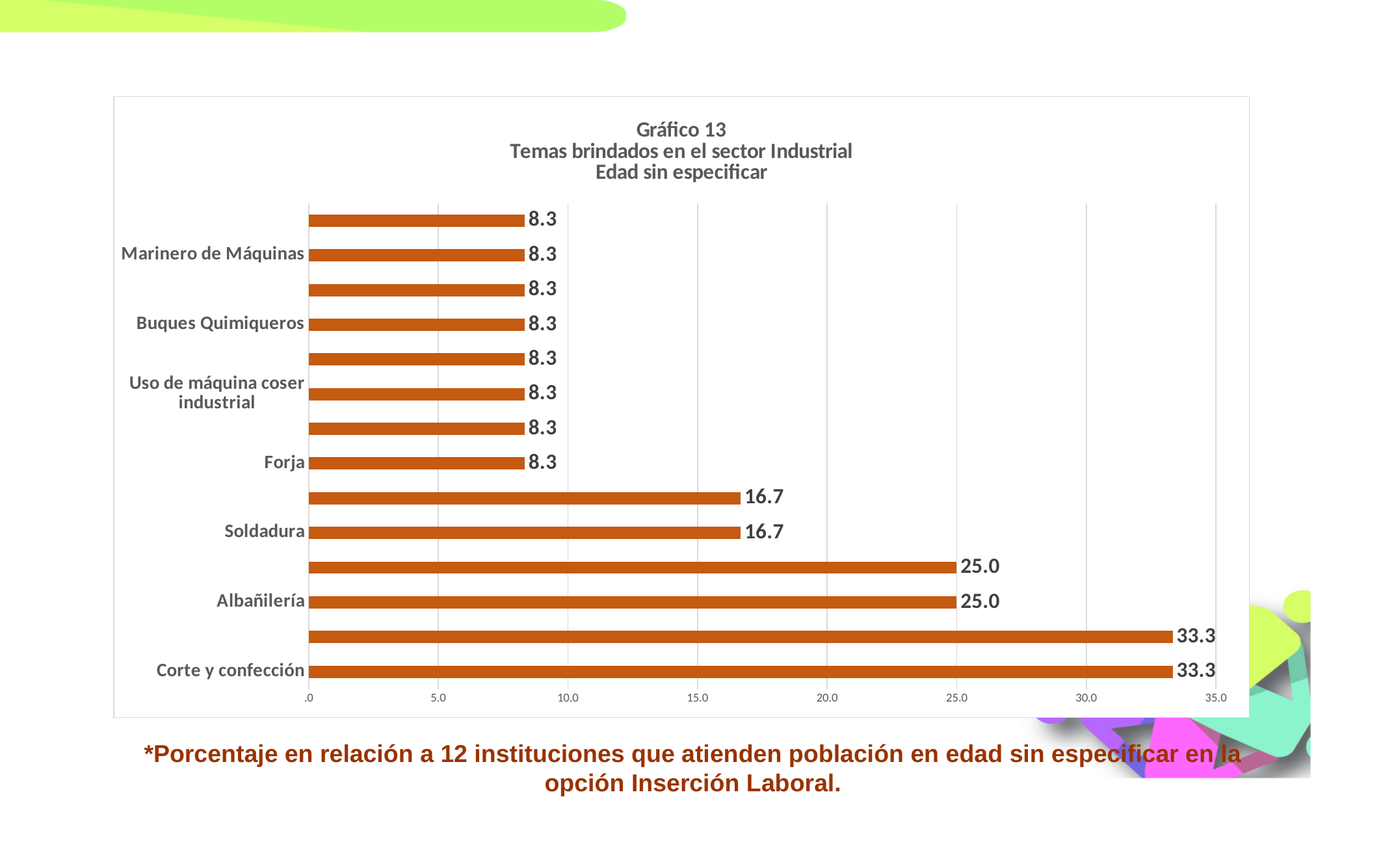

### Chart: Gráfico 13
Temas brindados en el sector Industrial
Edad sin especificar

| Category |  |
|---|---|
| Corte y confección | 33.333333333333336 |
| Electricidad | 33.333333333333336 |
| Albañilería | 25.0 |
| Ebanistería | 25.0 |
| Soldadura | 16.666666666666668 |
| Refrigeración | 16.666666666666668 |
| Forja | 8.333333333333334 |
| Carpintería Básica | 8.333333333333334 |
| Uso de máquina coser industrial | 8.333333333333334 |
| Buques Petroleros | 8.333333333333334 |
| Buques Quimiqueros | 8.333333333333334 |
| Buques Gaseros | 8.333333333333334 |
| Marinero de Máquinas | 8.333333333333334 |
| Participación Suficiente en Manejo de Embarcación | 8.333333333333334 |
*Porcentaje en relación a 12 instituciones que atienden población en edad sin especificar en la opción Inserción Laboral.